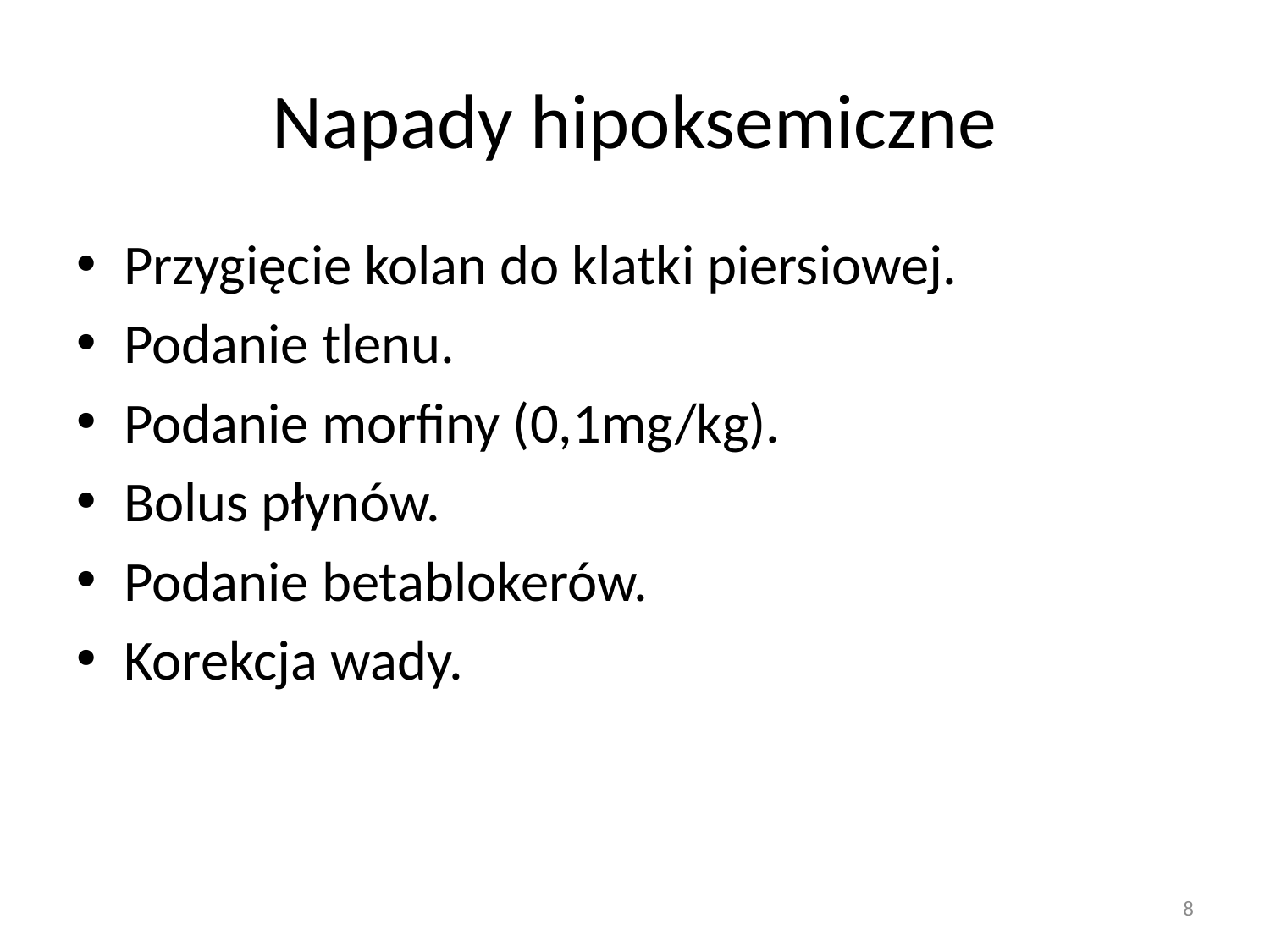

# Napady hipoksemiczne
Przygięcie kolan do klatki piersiowej.
Podanie tlenu.
Podanie morfiny (0,1mg/kg).
Bolus płynów.
Podanie betablokerów.
Korekcja wady.
8